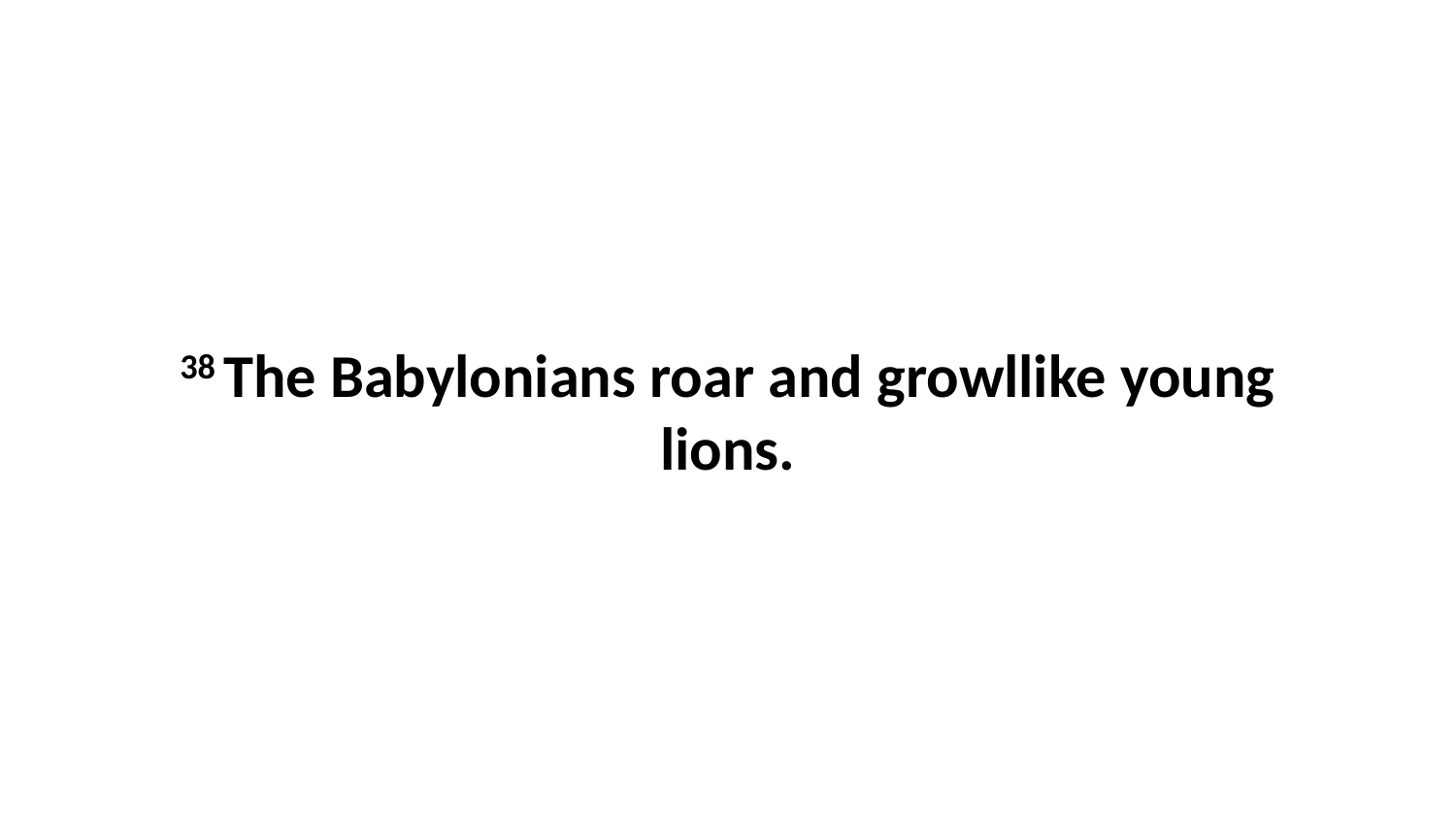

38 The Babylonians roar and growllike young lions.